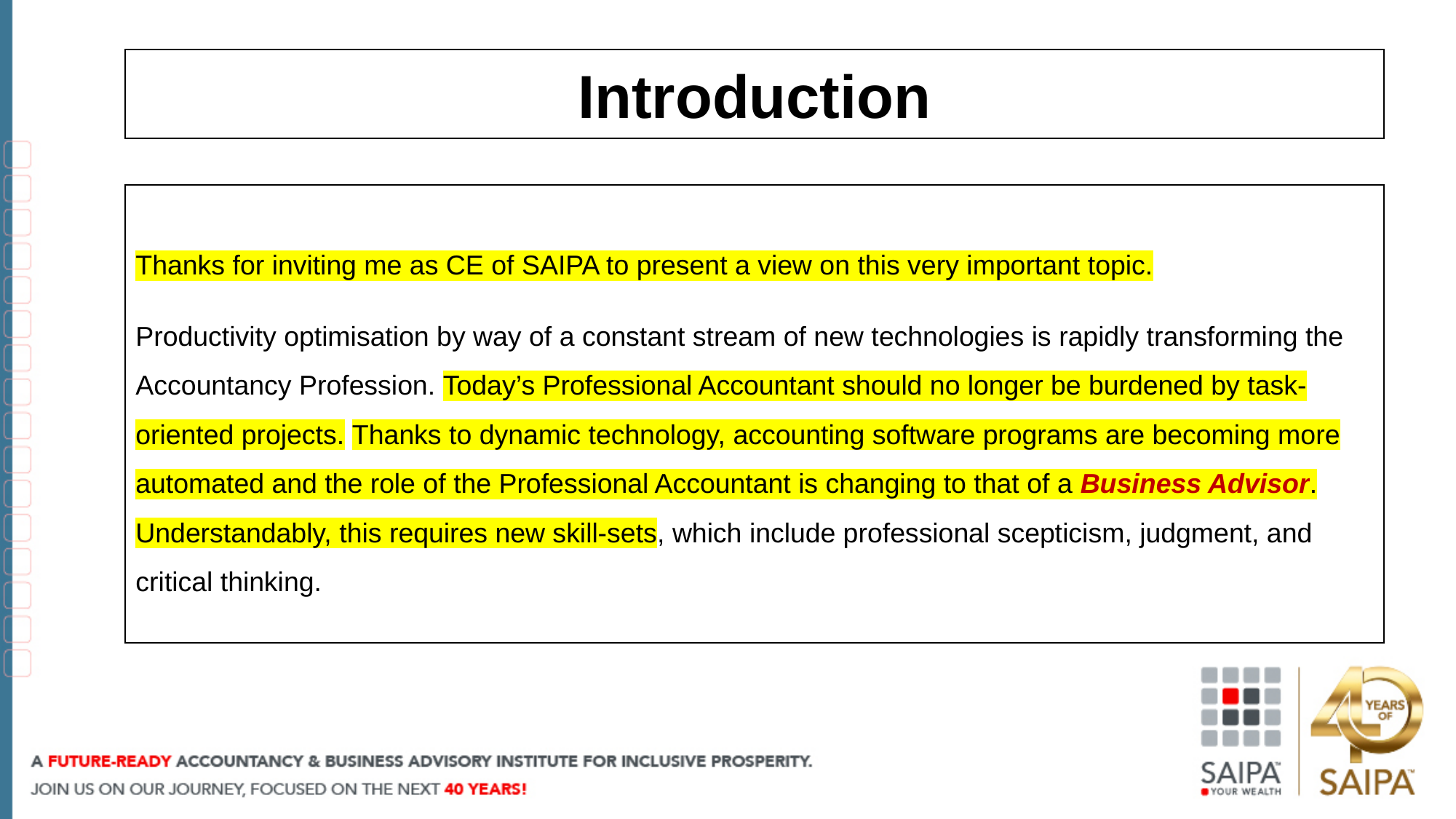

Introduction
Thanks for inviting me as CE of SAIPA to present a view on this very important topic.
Productivity optimisation by way of a constant stream of new technologies is rapidly transforming the Accountancy Profession. Today’s Professional Accountant should no longer be burdened by task-oriented projects. Thanks to dynamic technology, accounting software programs are becoming more automated and the role of the Professional Accountant is changing to that of a Business Advisor.  Understandably, this requires new skill-sets, which include professional scepticism, judgment, and critical thinking.